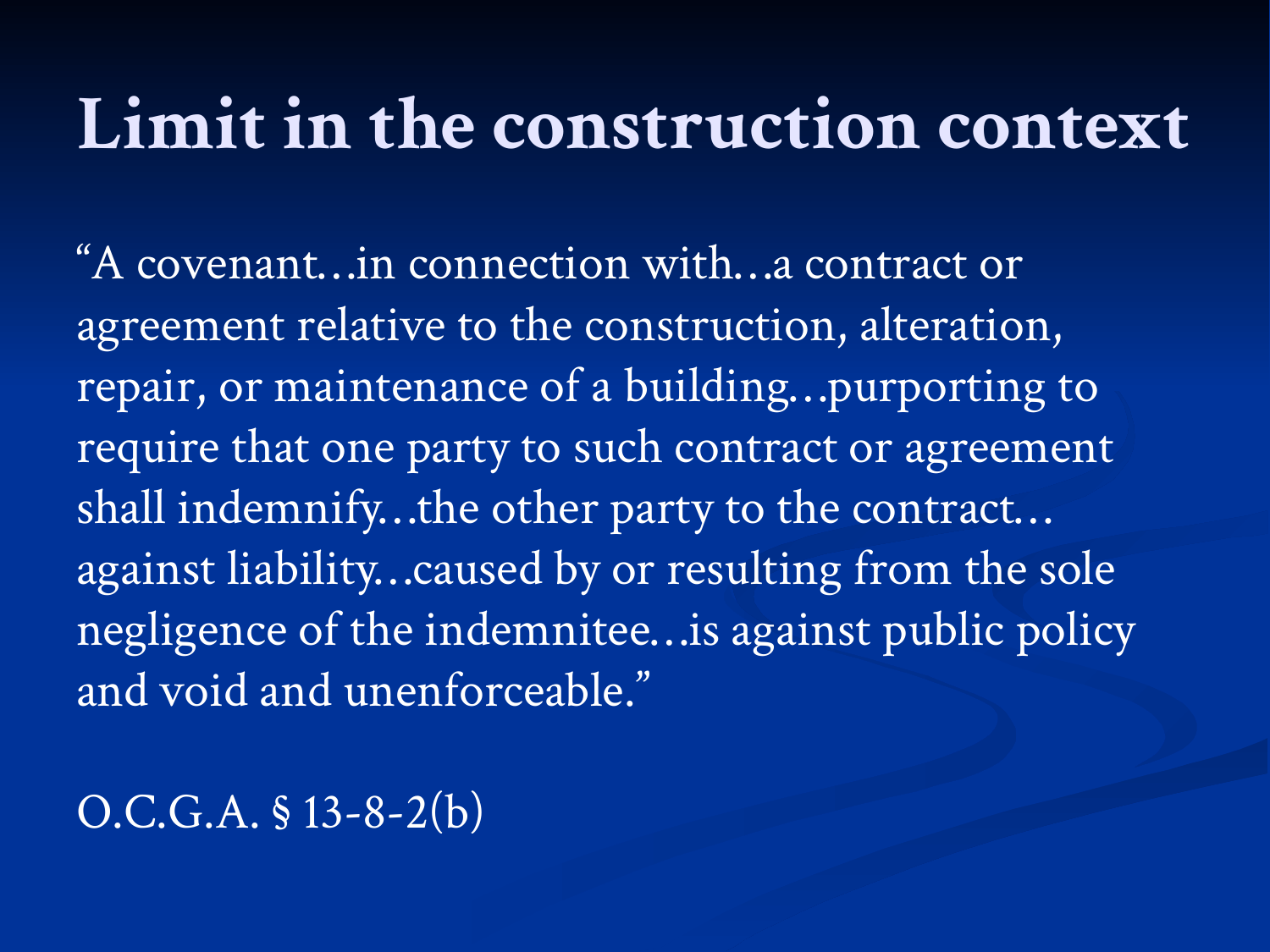

# Limit in the construction context
“A covenant…in connection with…a contract or agreement relative to the construction, alteration, repair, or maintenance of a building…purporting to require that one party to such contract or agreement shall indemnify…the other party to the contract…against liability…caused by or resulting from the sole negligence of the indemnitee…is against public policy and void and unenforceable.”
O.C.G.A. § 13-8-2(b)